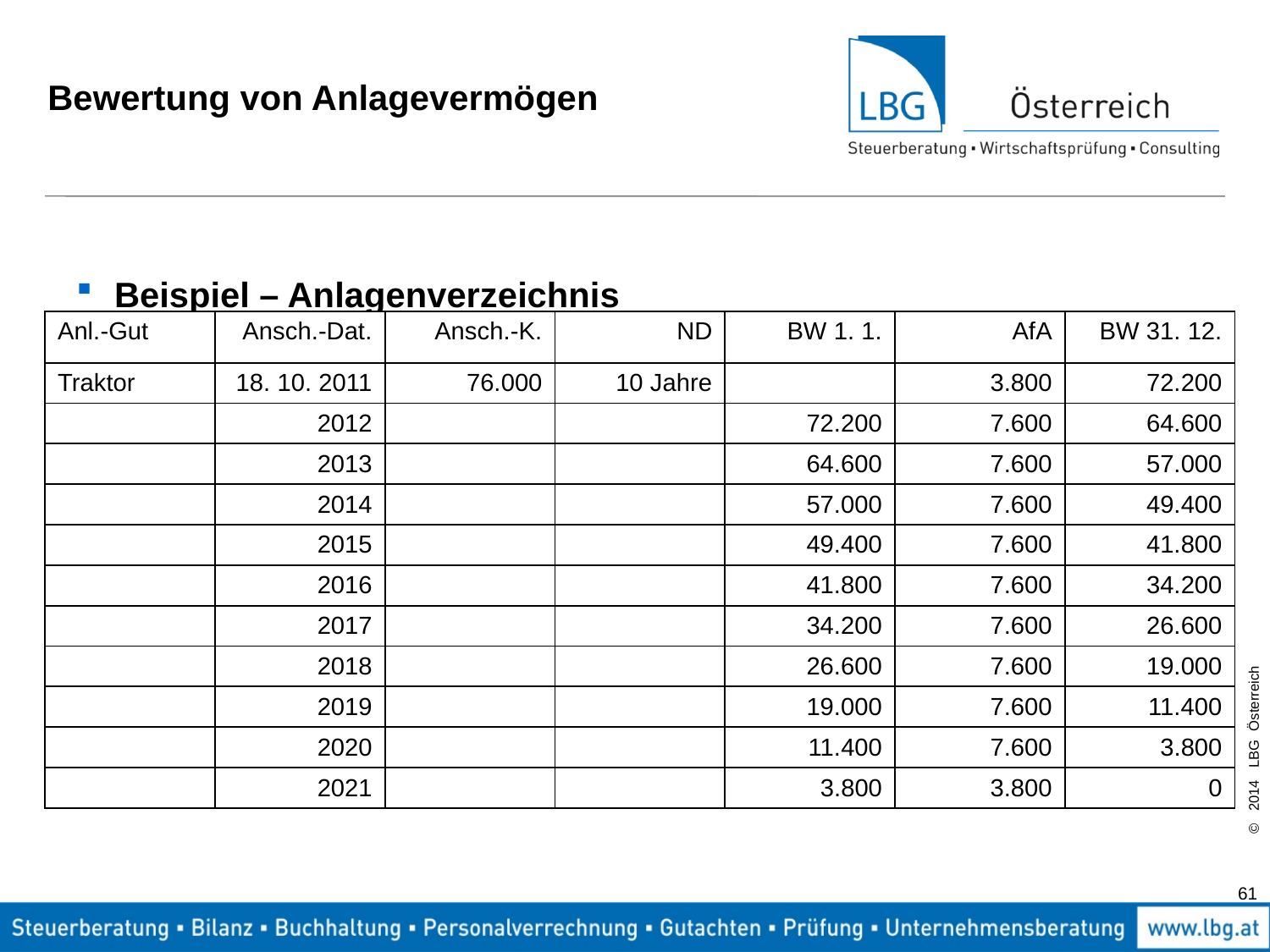

# Bewertung von Anlagevermögen
Beispiel – Anlagenverzeichnis

| Anl.-Gut | Ansch.-Dat. | Ansch.-K. | ND | BW 1. 1. | AfA | BW 31. 12. |
| --- | --- | --- | --- | --- | --- | --- |
| Traktor | 18. 10. 2011 | 76.000 | 10 Jahre |  | 3.800 | 72.200 |
|  | 2012 |  |  | 72.200 | 7.600 | 64.600 |
|  | 2013 |  |  | 64.600 | 7.600 | 57.000 |
|  | 2014 |  |  | 57.000 | 7.600 | 49.400 |
|  | 2015 |  |  | 49.400 | 7.600 | 41.800 |
|  | 2016 |  |  | 41.800 | 7.600 | 34.200 |
|  | 2017 |  |  | 34.200 | 7.600 | 26.600 |
|  | 2018 |  |  | 26.600 | 7.600 | 19.000 |
|  | 2019 |  |  | 19.000 | 7.600 | 11.400 |
|  | 2020 |  |  | 11.400 | 7.600 | 3.800 |
|  | 2021 |  |  | 3.800 | 3.800 | 0 |
61